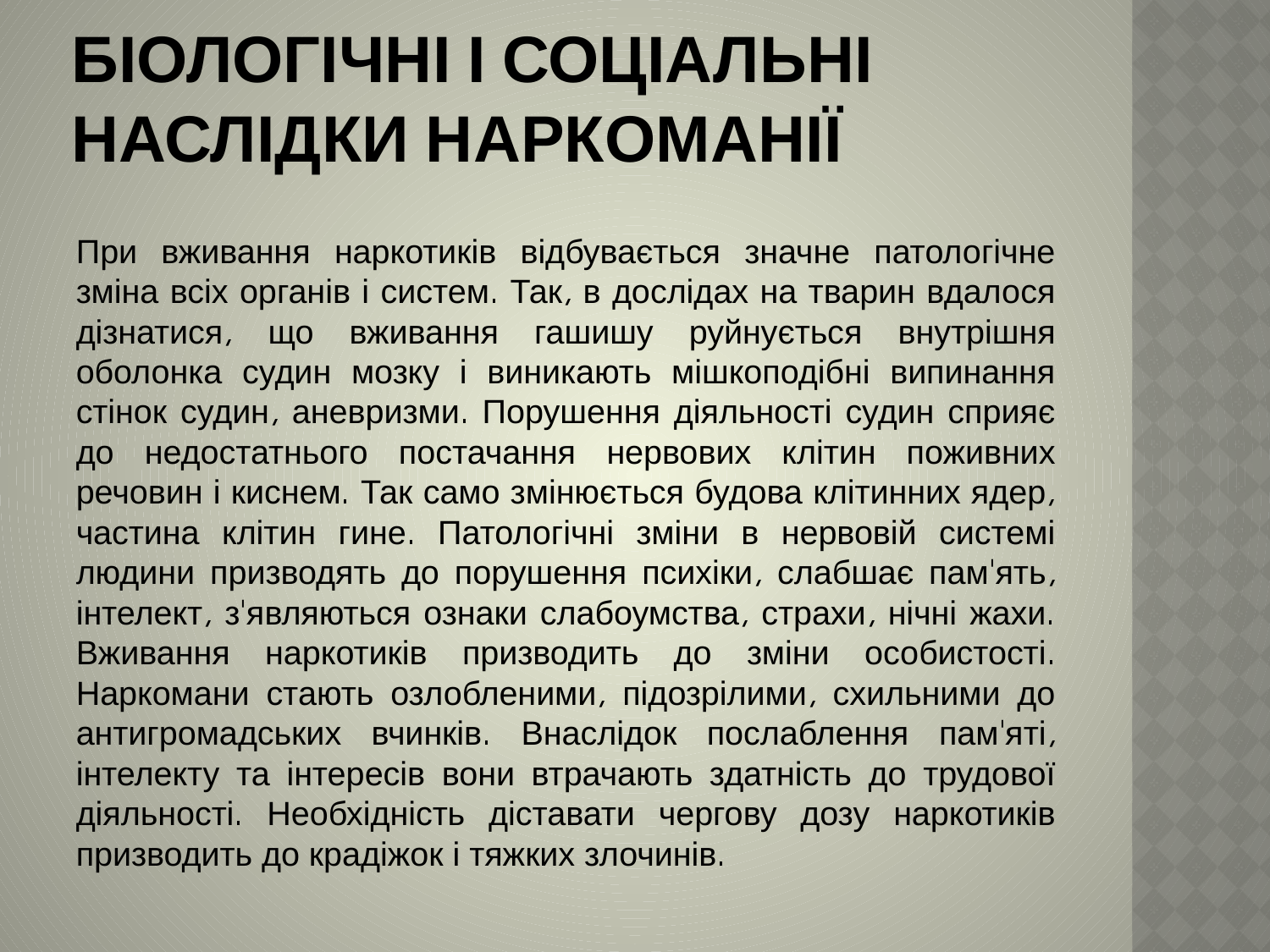

# Біологічні і соціальні наслідки наркоманії
При вживання наркотиків відбувається значне патологічне зміна всіх органів і систем. Так, в дослідах на тварин вдалося дізнатися, що вживання гашишу руйнується внутрішня оболонка судин мозку і виникають мішкоподібні випинання стінок судин, аневризми. Порушення діяльності судин сприяє до недостатнього постачання нервових клітин поживних речовин і киснем. Так само змінюється будова клітинних ядер, частина клітин гине. Патологічні зміни в нервовій системі людини призводять до порушення психіки, слабшає пам'ять, інтелект, з'являються ознаки слабоумства, страхи, нічні жахи. Вживання наркотиків призводить до зміни особистості. Наркомани стають озлобленими, підозрілими, схильними до антигромадських вчинків. Внаслідок послаблення пам'яті, інтелекту та інтересів вони втрачають здатність до трудової діяльності. Необхідність діставати чергову дозу наркотиків призводить до крадіжок і тяжких злочинів.